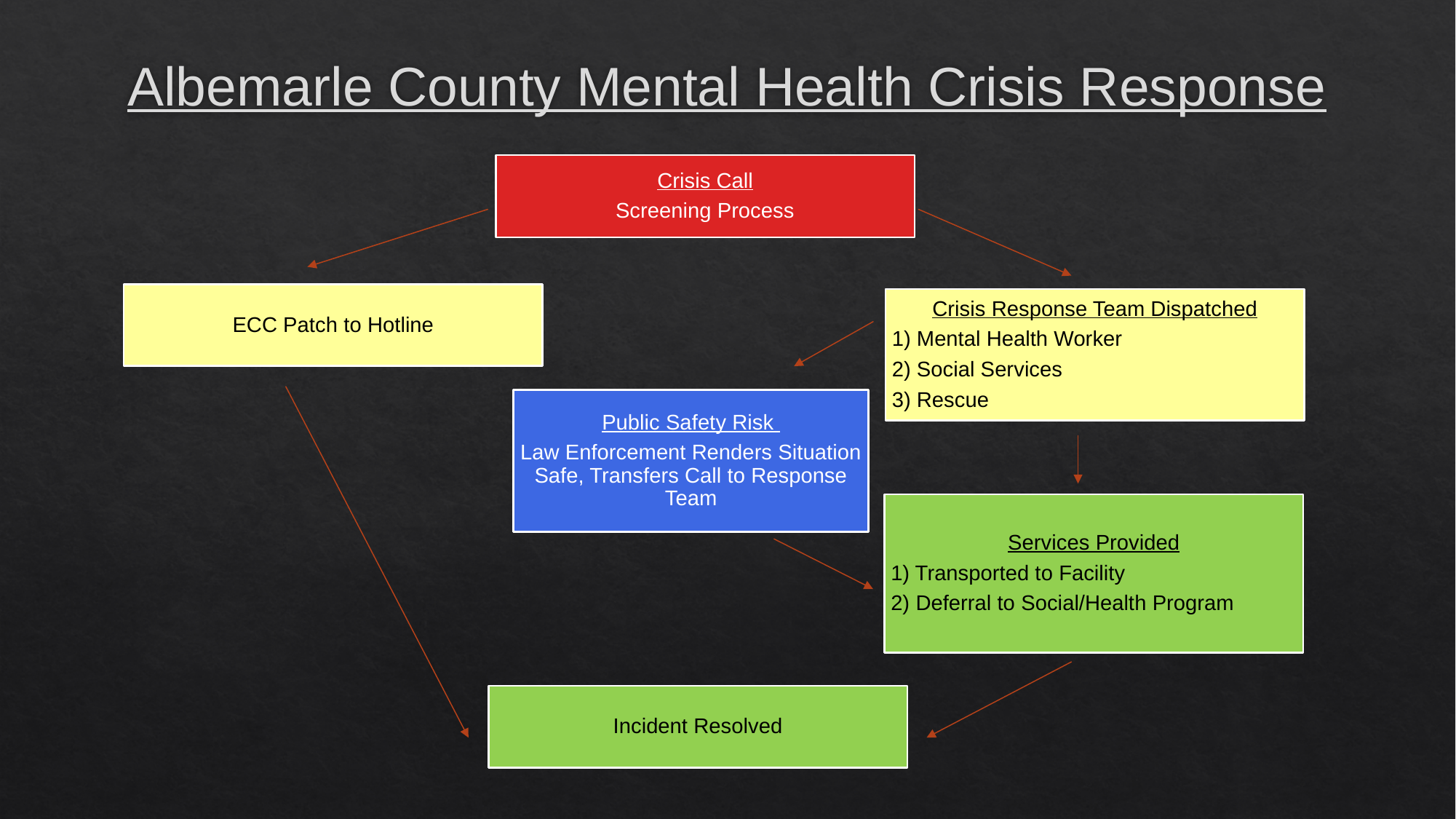

# Albemarle County Mental Health Crisis Response
ECC Patch to Hotline
Crisis Call
Screening Process
Services Provided
1) Transported to Facility
2) Deferral to Social/Health Program
Crisis Response Team Dispatched
1) Mental Health Worker
2) Social Services
3) Rescue
Public Safety Risk
Law Enforcement Renders Situation Safe, Transfers Call to Response Team
Incident Resolved